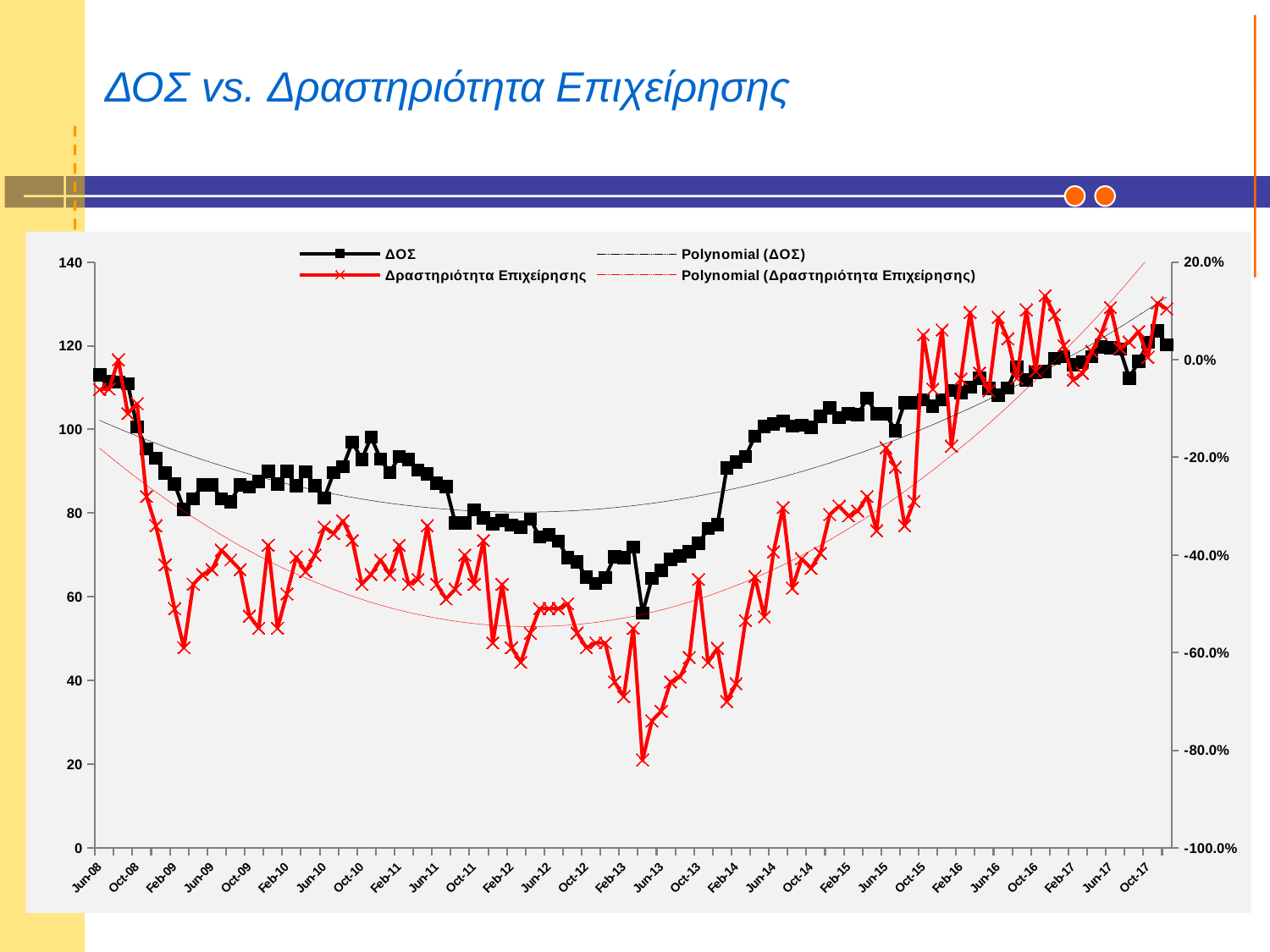

# ΔΟΣ vs. Δραστηριότητα Επιχείρησης

### Chart

| Category | ΔΟΣ | Δραστηριότητα Επιχείρησης |
|---|---|---|
| 39600 | 113.1 | -0.06100000000000001 |
| 39630 | 111.4 | -0.06000000000000002 |
| 39661 | 111.3 | 0.0 |
| 39692 | 110.9 | -0.11 |
| 39722 | 100.6 | -0.09000000000000002 |
| 39753 | 95.3 | -0.2800000000000001 |
| 39783 | 93.1 | -0.34 |
| 39814 | 89.6 | -0.4200000000000001 |
| 39845 | 87.0 | -0.51 |
| 39873 | 80.9 | -0.59 |
| 39904 | 83.4 | -0.46 |
| 39934 | 86.8 | -0.44 |
| 39965 | 86.8 | -0.4300000000000001 |
| 39995 | 83.4 | -0.3900000000000001 |
| 40026 | 82.7 | -0.4100000000000001 |
| 40057 | 86.8 | -0.4300000000000001 |
| 40087 | 86.2 | -0.525 |
| 40118 | 87.6 | -0.55 |
| 40148 | 90.0 | -0.3800000000000001 |
| 40179 | 86.9 | -0.55 |
| 40210 | 90.0 | -0.4800000000000001 |
| 40238 | 86.5 | -0.4040000000000001 |
| 40269 | 89.9 | -0.4340000000000001 |
| 40299 | 86.5 | -0.4 |
| 40330 | 83.6 | -0.3430000000000001 |
| 40360 | 89.7 | -0.3560000000000001 |
| 40391 | 91.1 | -0.3300000000000001 |
| 40422 | 97.0 | -0.3700000000000001 |
| 40452 | 92.8 | -0.46 |
| 40483 | 98.2 | -0.44 |
| 40513 | 92.9 | -0.4100000000000001 |
| 40544 | 89.7 | -0.44 |
| 40575 | 93.5 | -0.3800000000000001 |
| 40603 | 92.8 | -0.46 |
| 40634 | 90.3 | -0.45 |
| 40664 | 89.4 | -0.34 |
| 40695 | 87.1 | -0.46 |
| 40725 | 86.3 | -0.4900000000000001 |
| 40756 | 77.6 | -0.4700000000000001 |
| 40787 | 77.7 | -0.4 |
| 40817 | 80.8 | -0.46 |
| 40848 | 78.9 | -0.3700000000000001 |
| 40878 | 77.4 | -0.5800000000000001 |
| 40909 | 78.3 | -0.46 |
| 40940 | 77.1 | -0.59 |
| 40969 | 76.6 | -0.6200000000000002 |
| 41000 | 78.6 | -0.56 |
| 41030 | 74.3 | -0.51 |
| 41061 | 74.8 | -0.51 |
| 41091 | 73.3 | -0.51 |
| 41122 | 69.4 | -0.5 |
| 41153 | 68.3 | -0.56 |
| 41183 | 64.7 | -0.59 |
| 41214 | 63.2 | -0.5800000000000001 |
| 41244 | 64.6 | -0.5800000000000001 |
| 41275 | 69.6 | -0.6600000000000003 |
| 41306 | 69.4 | -0.6900000000000002 |
| 41334 | 71.9 | -0.55 |
| 41365 | 56.1 | -0.8200000000000002 |
| 41395 | 64.4 | -0.7400000000000002 |
| 41426 | 66.3 | -0.7200000000000002 |
| 41456 | 69.0 | -0.6600000000000003 |
| 41487 | 69.8 | -0.6500000000000002 |
| 41518 | 70.8 | -0.6100000000000002 |
| 41548 | 72.8 | -0.45 |
| 41579 | 76.3 | -0.6200000000000002 |
| 41609 | 77.2 | -0.5909 |
| 41640 | 90.8 | -0.6999000000000002 |
| 41671 | 92.2 | -0.6634000000000002 |
| 41699 | 93.5 | -0.5344 |
| 41730 | 98.4 | -0.44410000000000005 |
| 41760 | 100.7 | -0.5265 |
| 41791 | 101.3 | -0.39340000000000025 |
| 41821 | 102.0 | -0.3027 |
| 41852 | 100.8 | -0.4680000000000001 |
| 41883 | 101.0 | -0.4077 |
| 41913 | 100.5 | -0.4273000000000001 |
| 41944 | 103.1 | -0.3963000000000002 |
| 41974 | 105.2 | -0.3174000000000001 |
| 42005 | 102.8 | -0.3000000000000001 |
| 42036 | 103.7 | -0.3200000000000001 |
| 42064 | 103.5 | -0.3100000000000001 |
| 42095 | 107.5 | -0.2800000000000001 |
| 42125 | 103.7 | -0.3500000000000001 |
| 42156 | 103.7 | -0.18000000000000005 |
| 42186 | 99.7 | -0.22 |
| 42217 | 106.4 | -0.34 |
| 42248 | 106.4 | -0.2900000000000001 |
| 42278 | 107.1 | 0.051000000000000004 |
| 42309 | 105.6 | -0.06000000000000002 |
| 42339 | 107.1 | 0.06100000000000001 |
| 42370 | 109.3 | -0.17700000000000005 |
| 42401 | 108.8 | -0.039000000000000014 |
| 42430 | 110.1 | 0.097 |
| 42461 | 112.2 | -0.02700000000000001 |
| 42491 | 109.8 | -0.06400000000000003 |
| 42522 | 108.2 | 0.08700000000000002 |
| 42552 | 109.9 | 0.043000000000000003 |
| 42583 | 115.0 | -0.038 |
| 42614 | 111.8 | 0.10199999999999998 |
| 42644 | 113.6 | -0.023 |
| 42675 | 113.9 | 0.131 |
| 42705 | 117.0 | 0.09200000000000003 |
| 42736 | 117.4 | 0.029 |
| 42767 | 115.5 | -0.042000000000000016 |
| 42795 | 116.1 | -0.028 |
| 42826 | 117.39999999999999 | 0.017 |
| 42856 | 119.69999999999999 | 0.05300000000000001 |
| 42887 | 119.5 | 0.10700000000000003 |
| 42917 | 119.19999999999999 | 0.024 |
| 42948 | 112.19999999999999 | 0.036 |
| 42979 | 116.3 | 0.058 |
| 43009 | 120.8 | 0.005000000000000002 |
| 43040 | 123.6 | 0.11600000000000002 |
| 43070 | 120.19999999999997 | 0.10400000000000002 |